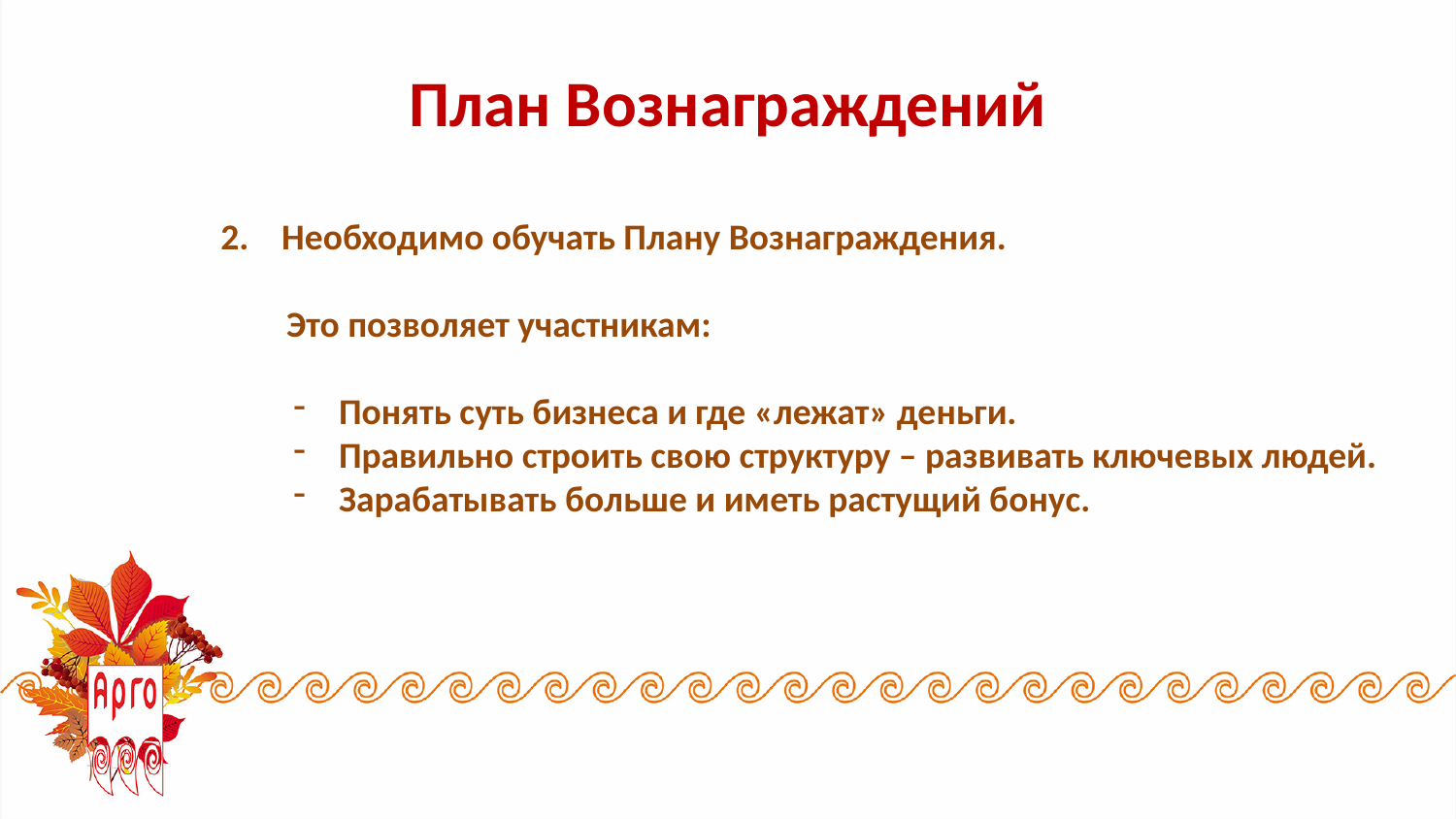

# План Вознаграждений
2.    Необходимо обучать Плану Вознаграждения.

        Это позволяет участникам:

Понять суть бизнеса и где «лежат» деньги.
Правильно строить свою структуру – развивать ключевых людей.
Зарабатывать больше и иметь растущий бонус.